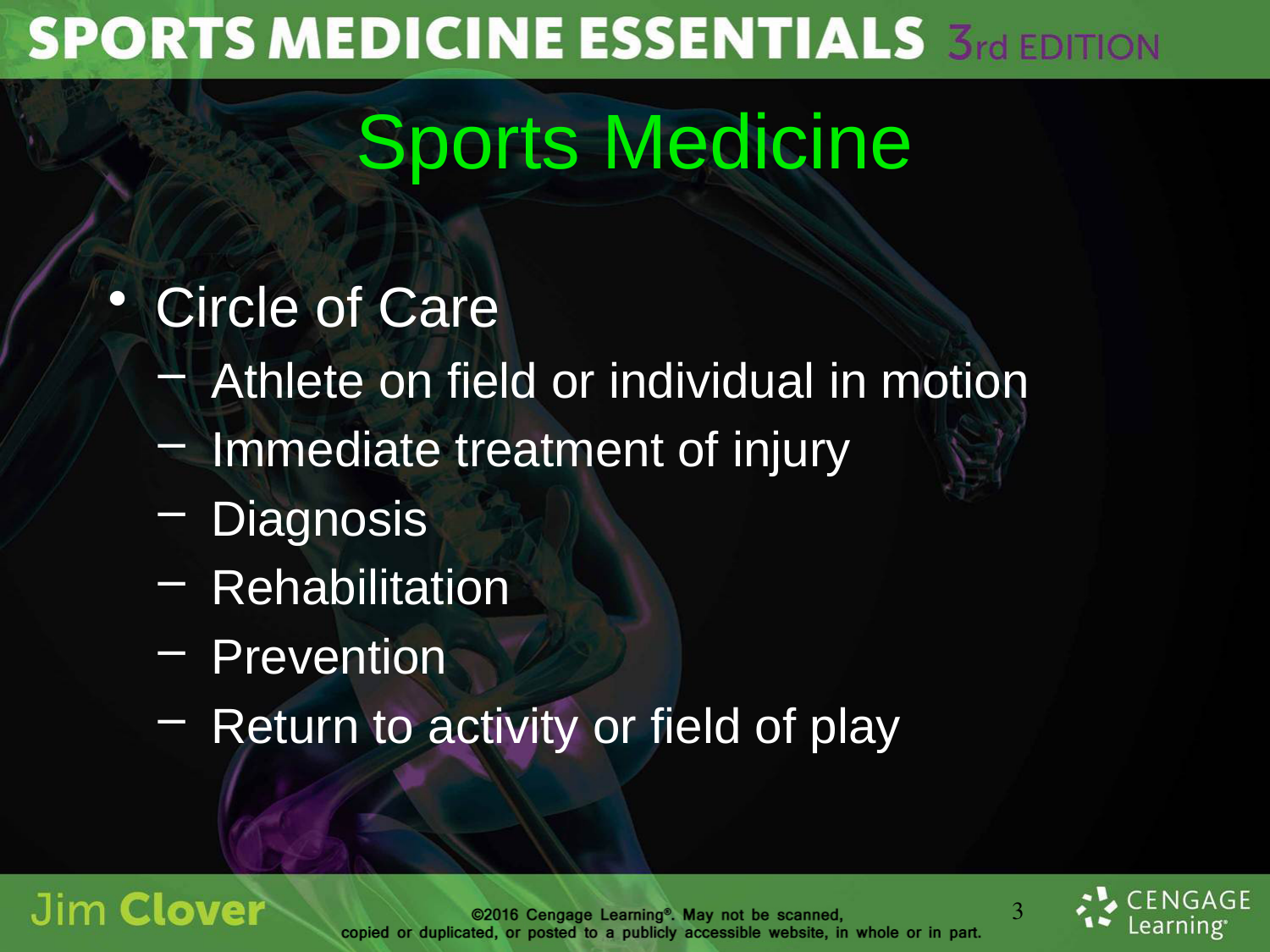

Sports Medicine
Circle of Care
Athlete on field or individual in motion
Immediate treatment of injury
Diagnosis
Rehabilitation
Prevention
Return to activity or field of play
3